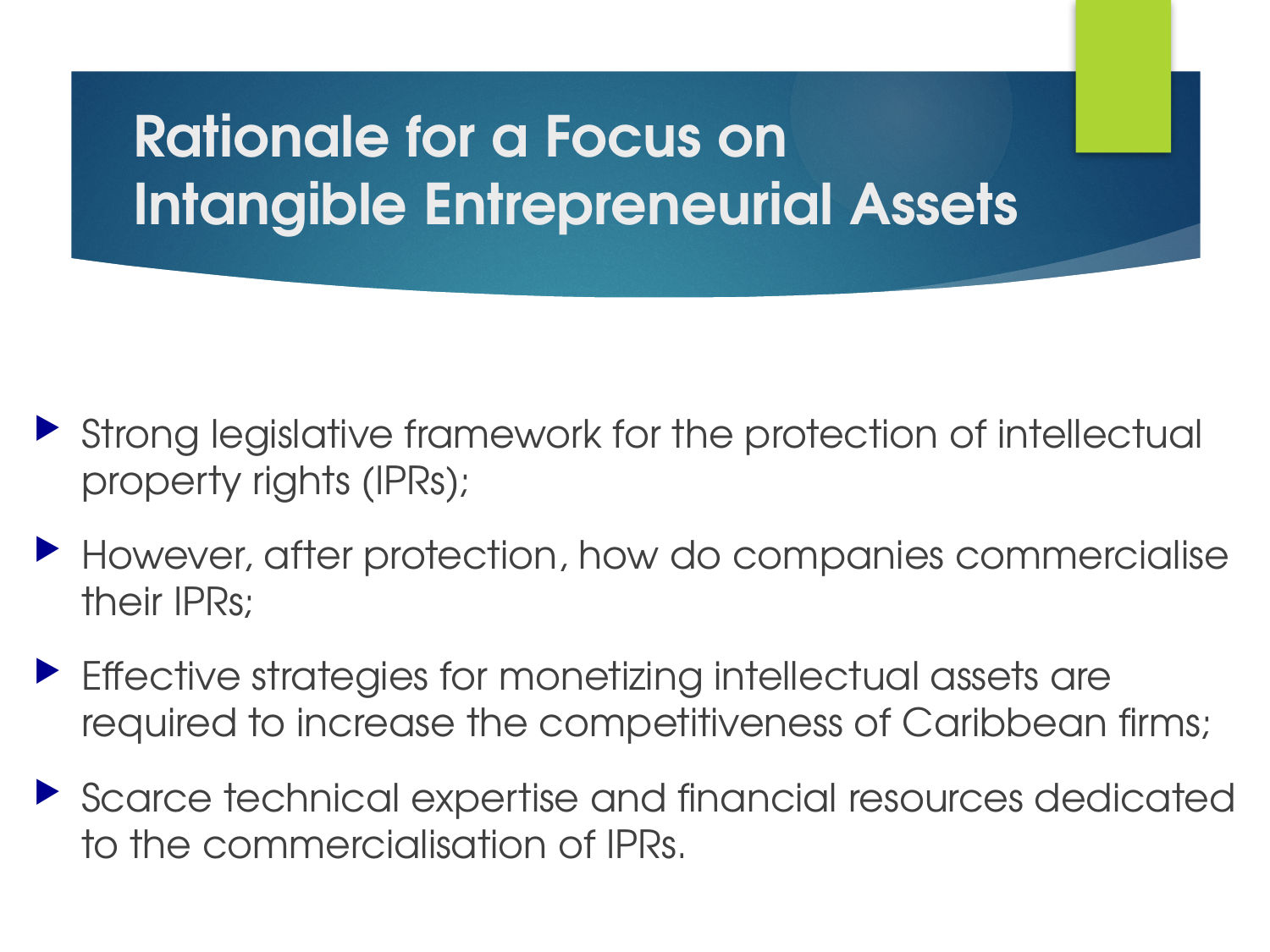

# Rationale for a Focus on Intangible Entrepreneurial Assets

Strong legislative framework for the protection of intellectual property rights (IPRs);
However, after protection, how do companies commercialise their IPRs;
Effective strategies for monetizing intellectual assets are required to increase the competitiveness of Caribbean firms;
Scarce technical expertise and financial resources dedicated to the commercialisation of IPRs.